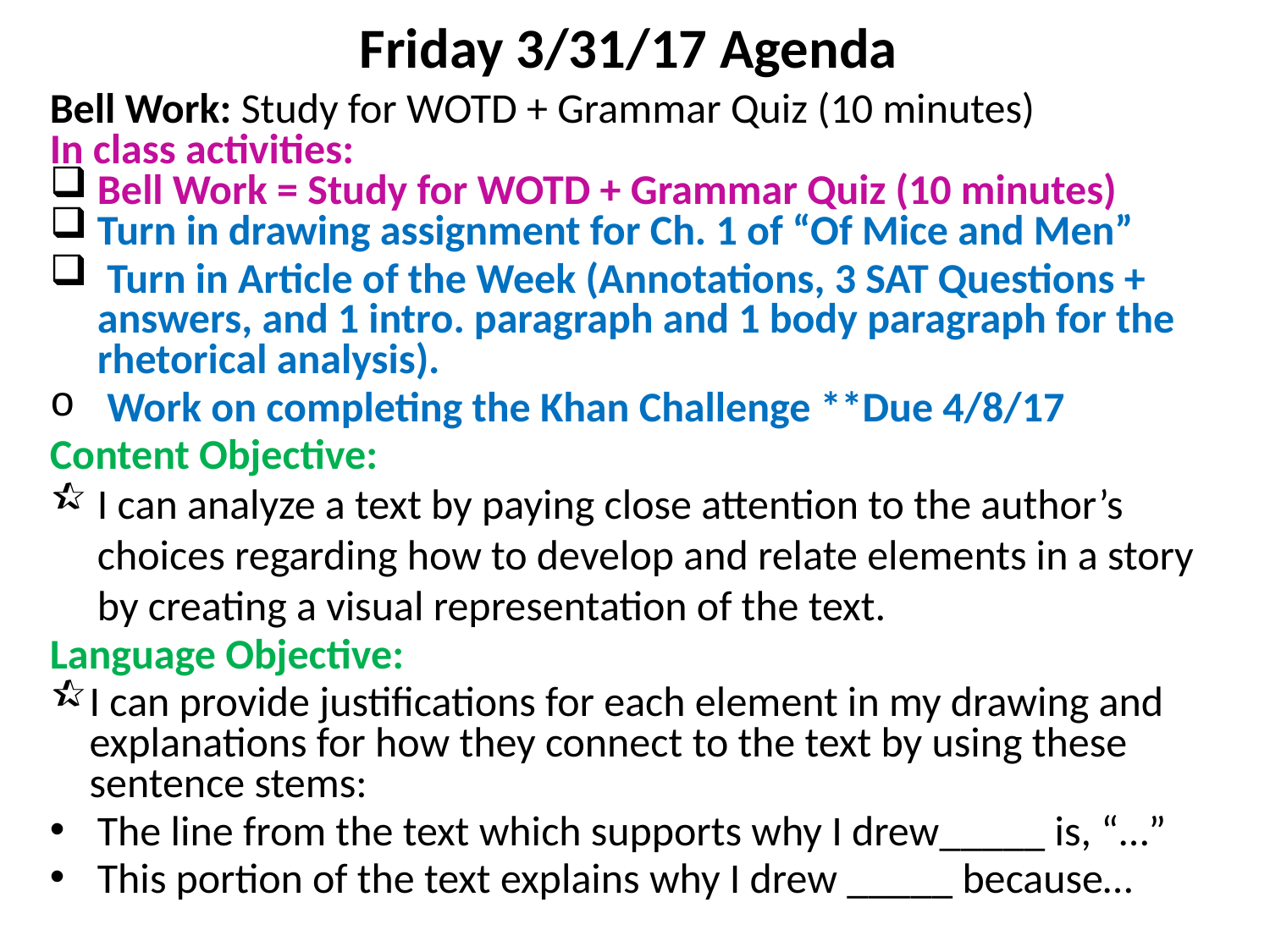

Friday 3/31/17 Agenda
Bell Work: Study for WOTD + Grammar Quiz (10 minutes)
In class activities:
Bell Work = Study for WOTD + Grammar Quiz (10 minutes)
Turn in drawing assignment for Ch. 1 of “Of Mice and Men”
 Turn in Article of the Week (Annotations, 3 SAT Questions + answers, and 1 intro. paragraph and 1 body paragraph for the rhetorical analysis).
 Work on completing the Khan Challenge **Due 4/8/17
Content Objective:
I can analyze a text by paying close attention to the author’s choices regarding how to develop and relate elements in a story by creating a visual representation of the text.
Language Objective:
I can provide justifications for each element in my drawing and explanations for how they connect to the text by using these sentence stems:
The line from the text which supports why I drew_____ is, “…”
This portion of the text explains why I drew _____ because…